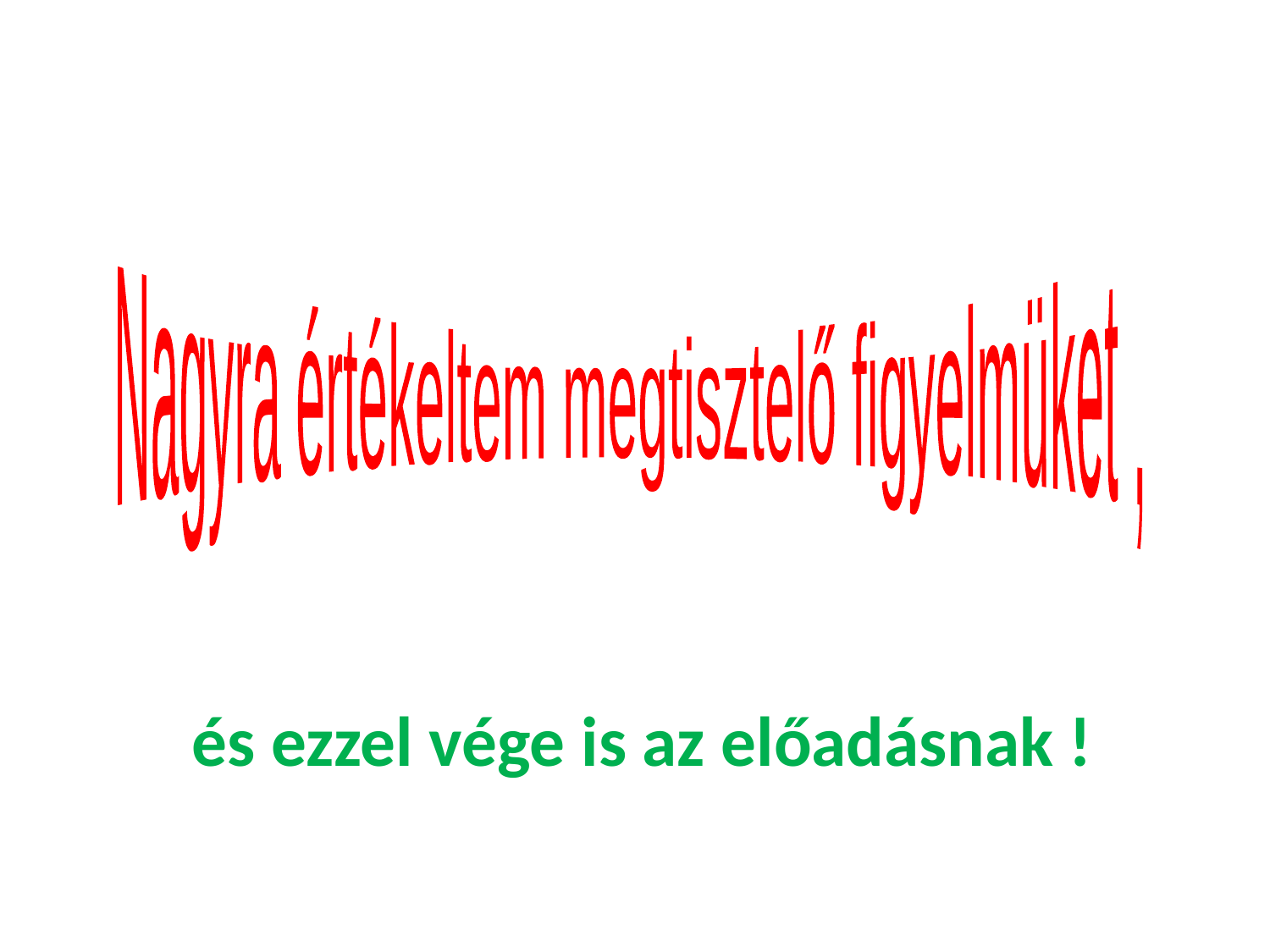

Nagyra értékeltem megtisztelő figyelmüket ,
és ezzel vége is az előadásnak !